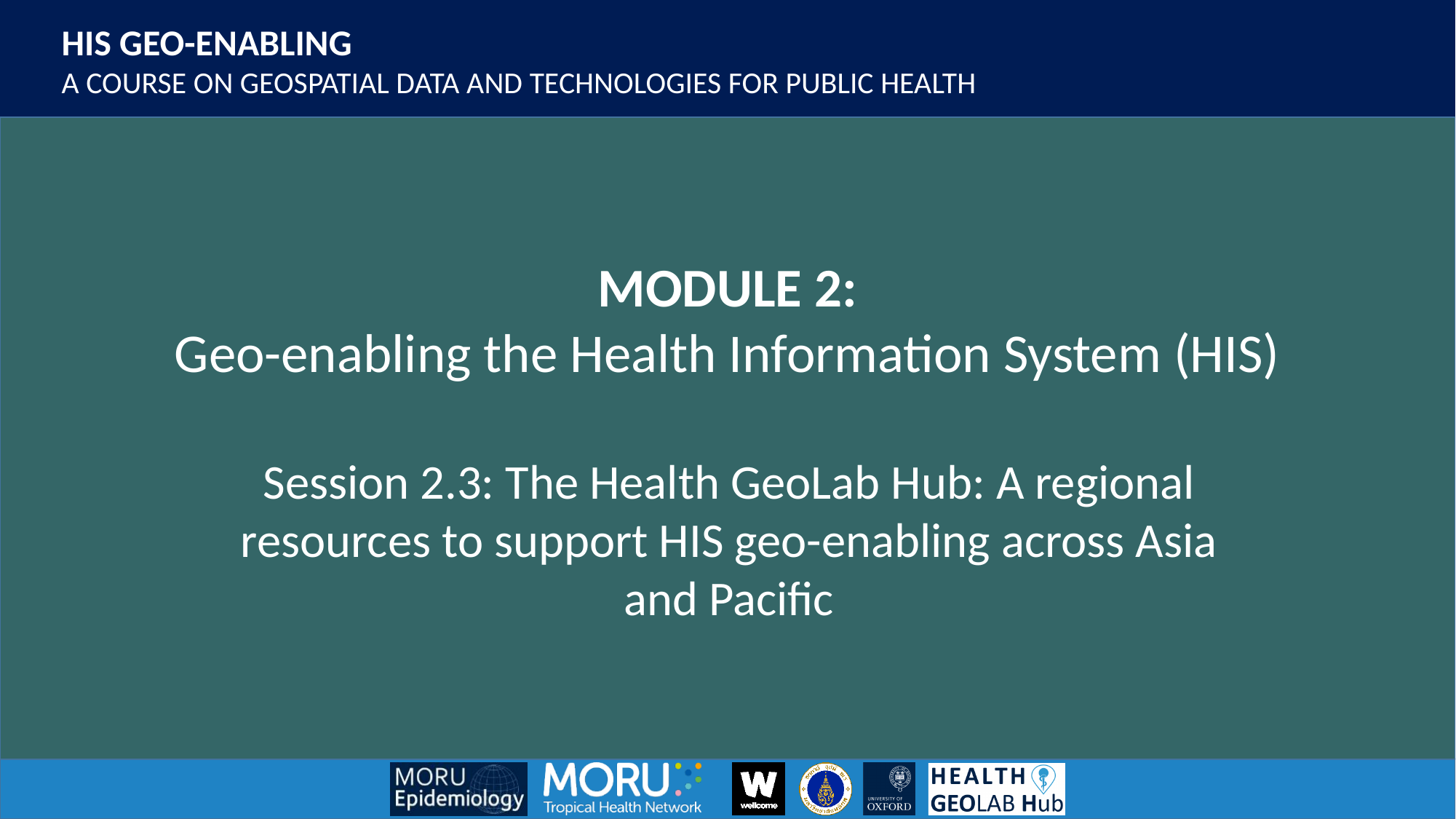

Session 2.3: The Health GeoLab Hub: A regional resources to support HIS geo-enabling across Asia and Pacific